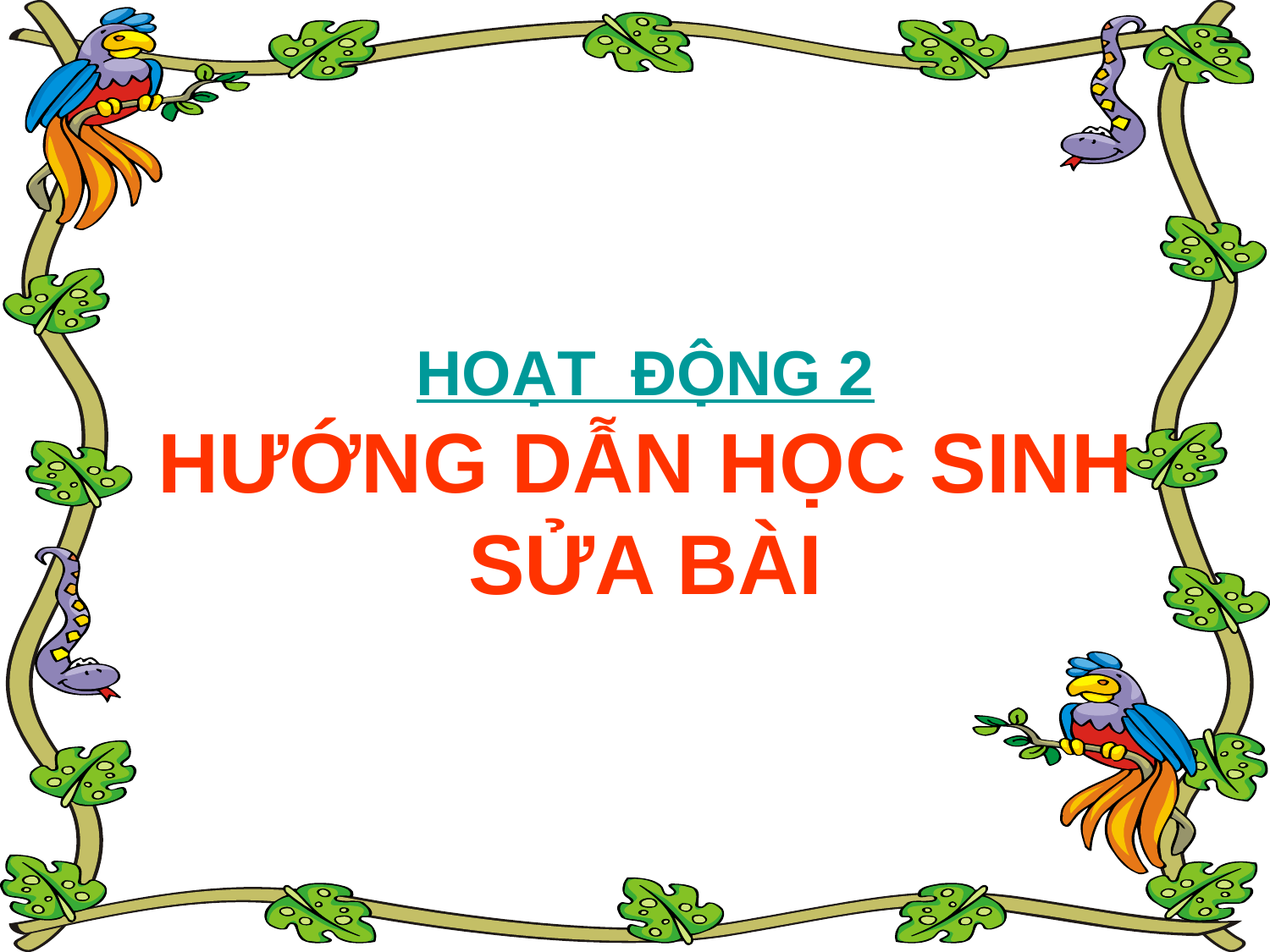

HOẠT  ĐỘNG 2
HƯỚNG DẪN HỌC SINH SỬA BÀI